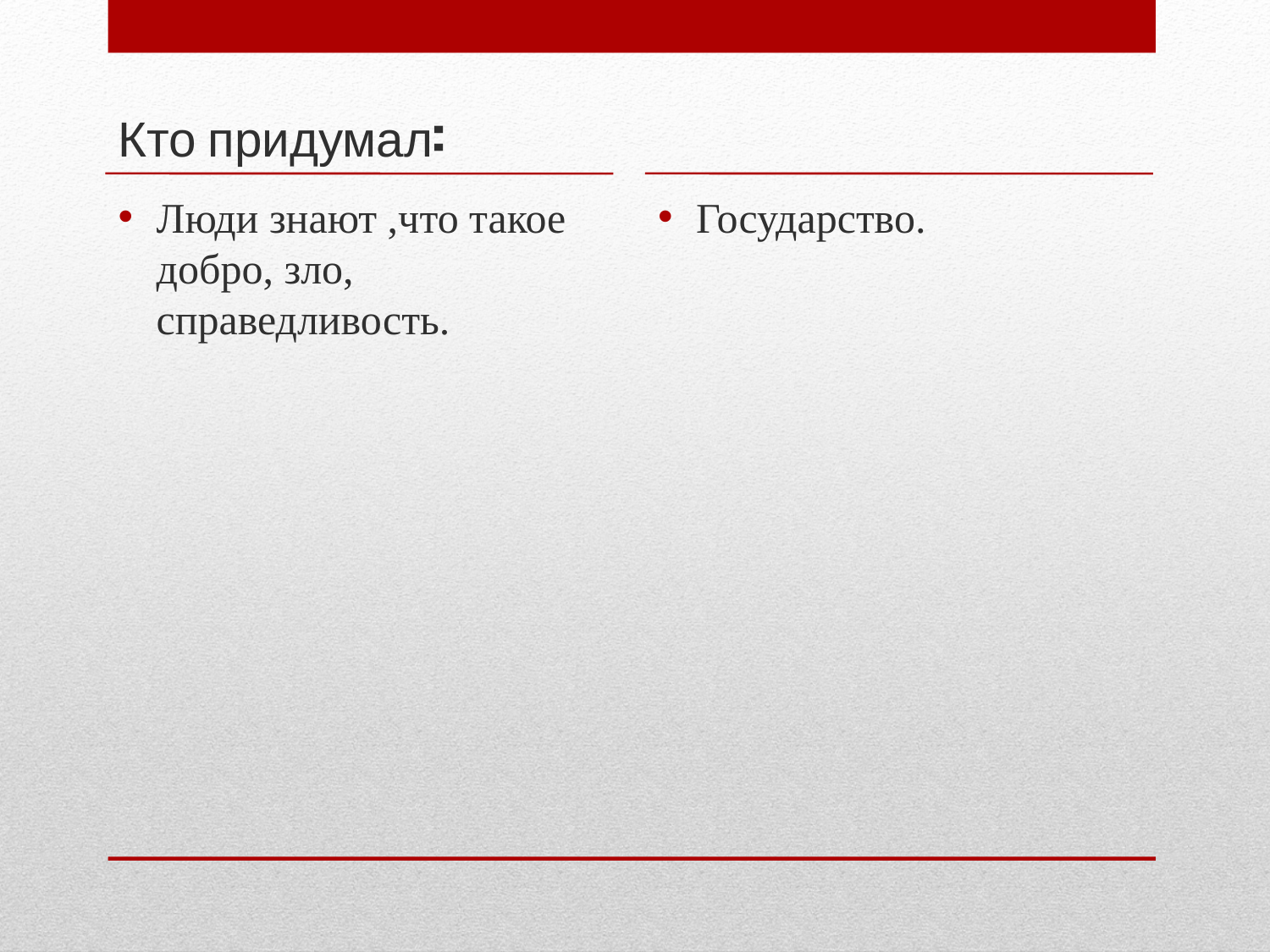

Кто придумал:

Люди знают ,что такое добро, зло, справедливость.
Государство.
#